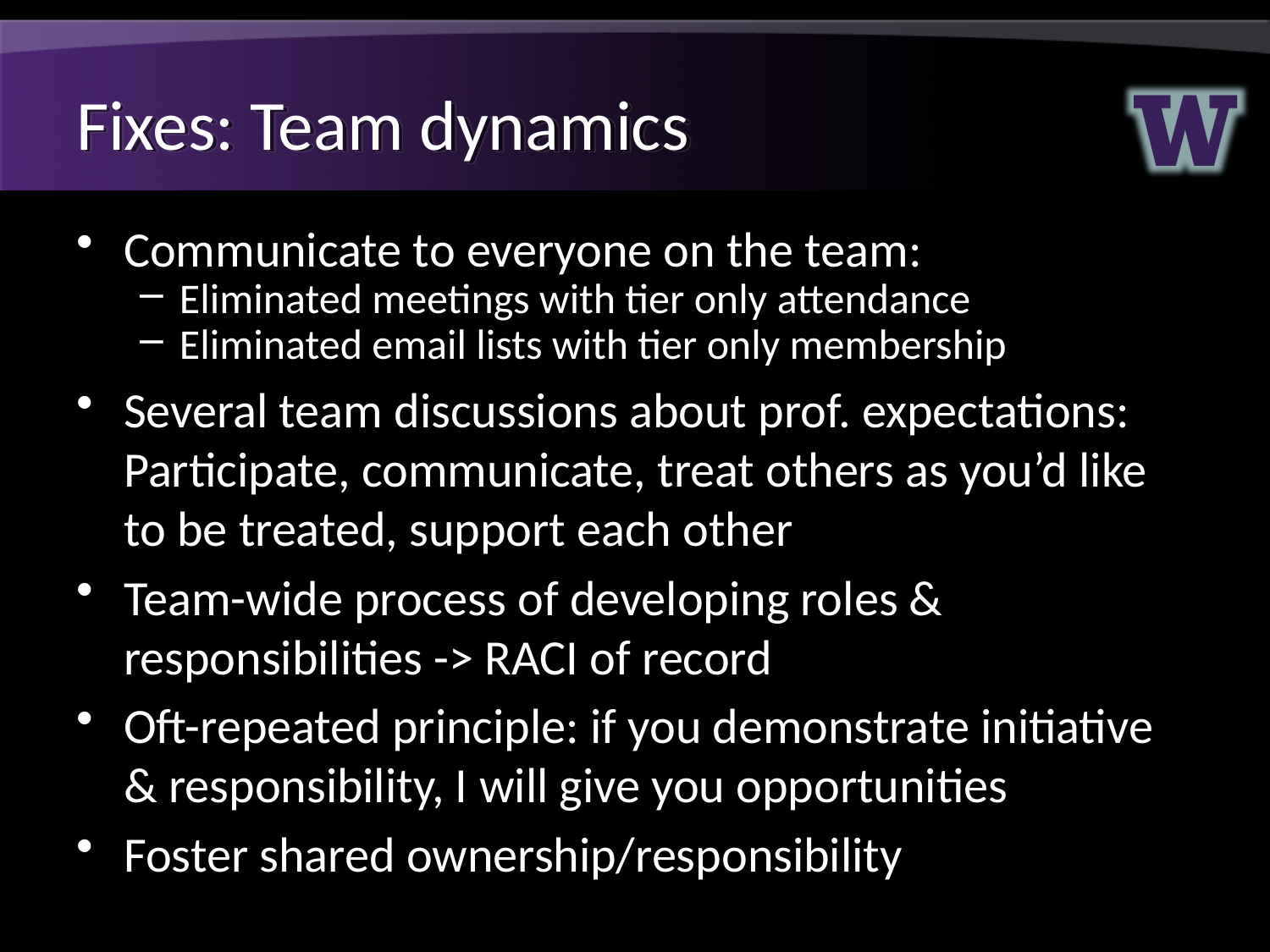

# Fixes: Team dynamics
Communicate to everyone on the team:
Eliminated meetings with tier only attendance
Eliminated email lists with tier only membership
Several team discussions about prof. expectations: Participate, communicate, treat others as you’d like to be treated, support each other
Team-wide process of developing roles & responsibilities -> RACI of record
Oft-repeated principle: if you demonstrate initiative & responsibility, I will give you opportunities
Foster shared ownership/responsibility